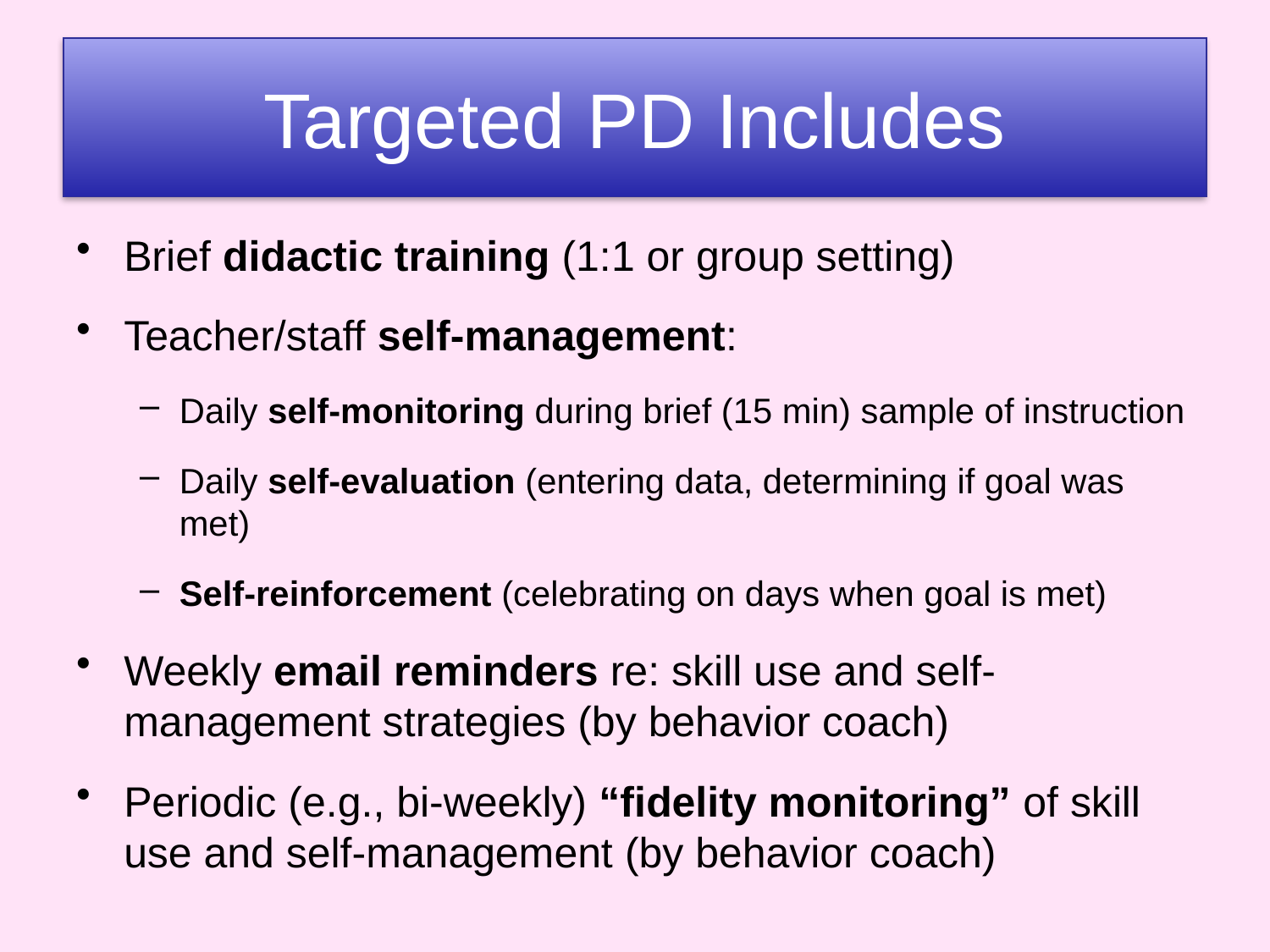

# Targeted PD Includes
Brief didactic training (1:1 or group setting)
Teacher/staff self-management:
Daily self-monitoring during brief (15 min) sample of instruction
Daily self-evaluation (entering data, determining if goal was met)
Self-reinforcement (celebrating on days when goal is met)
Weekly email reminders re: skill use and self-management strategies (by behavior coach)
Periodic (e.g., bi-weekly) “fidelity monitoring” of skill use and self-management (by behavior coach)